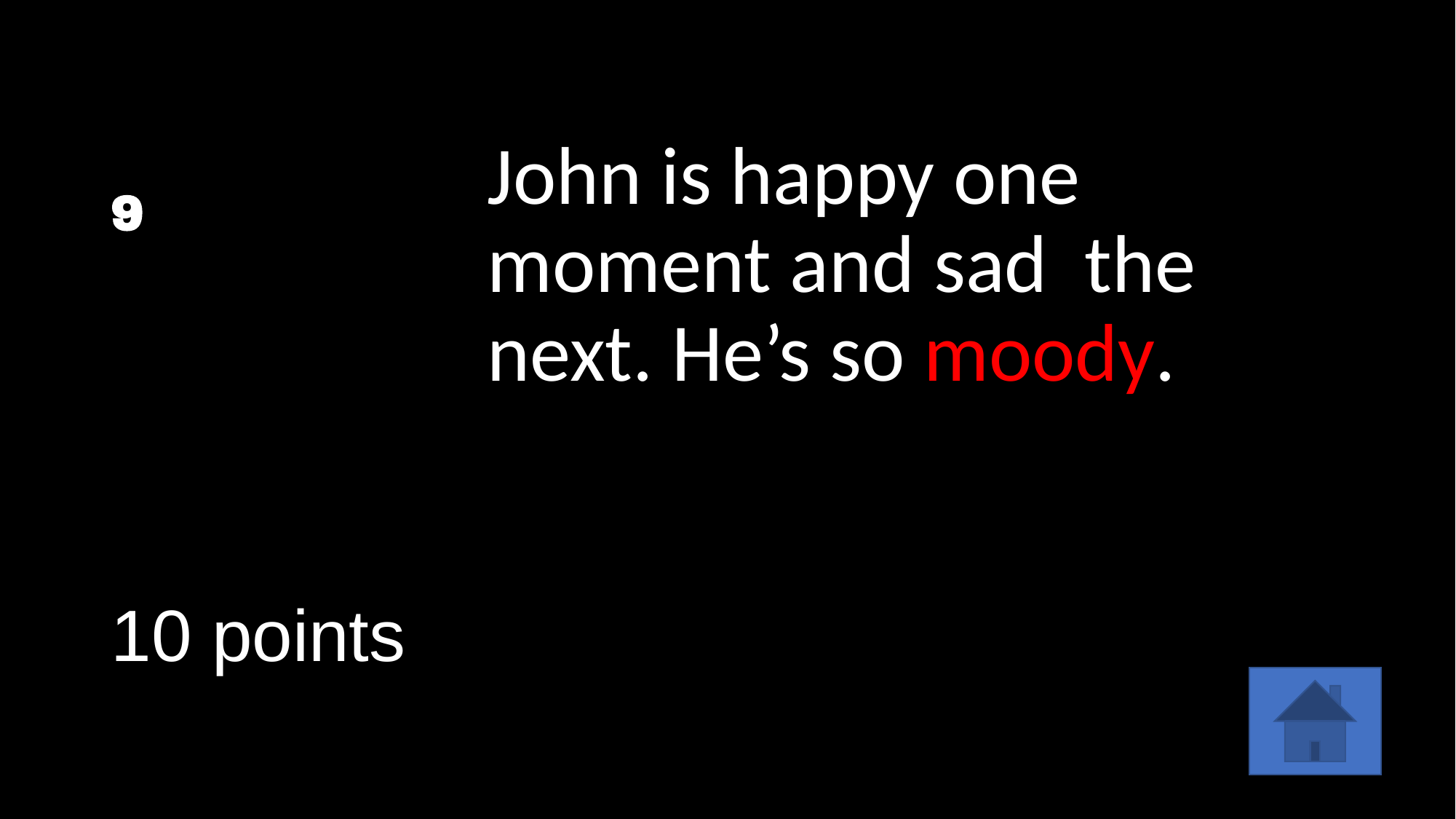

# 9

John is happy one moment and sad  the next. He’s so moody.

10 points